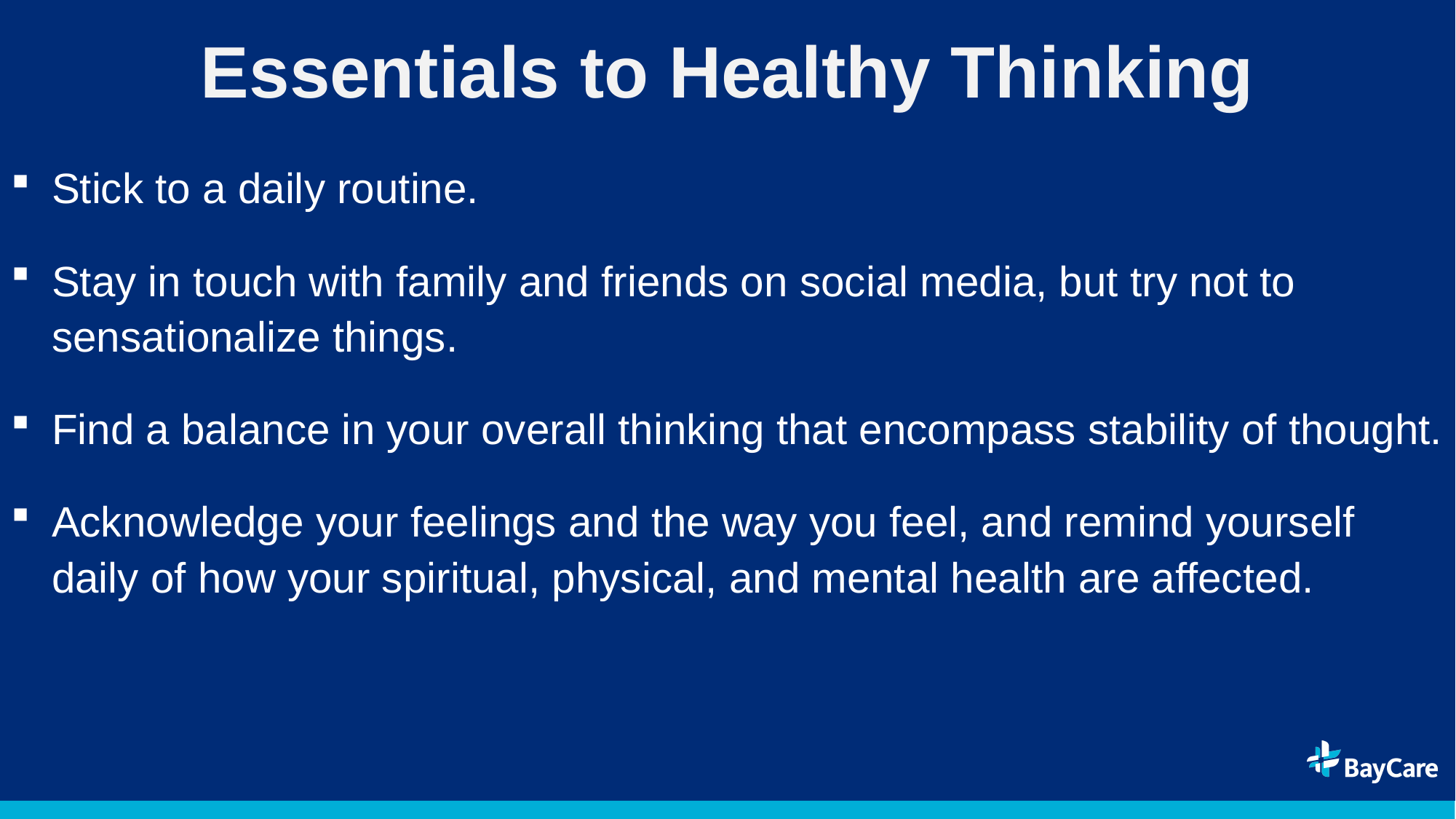

# Essentials to Healthy Thinking
Stick to a daily routine.
Stay in touch with family and friends on social media, but try not to sensationalize things.
Find a balance in your overall thinking that encompass stability of thought.
Acknowledge your feelings and the way you feel, and remind yourself daily of how your spiritual, physical, and mental health are affected.